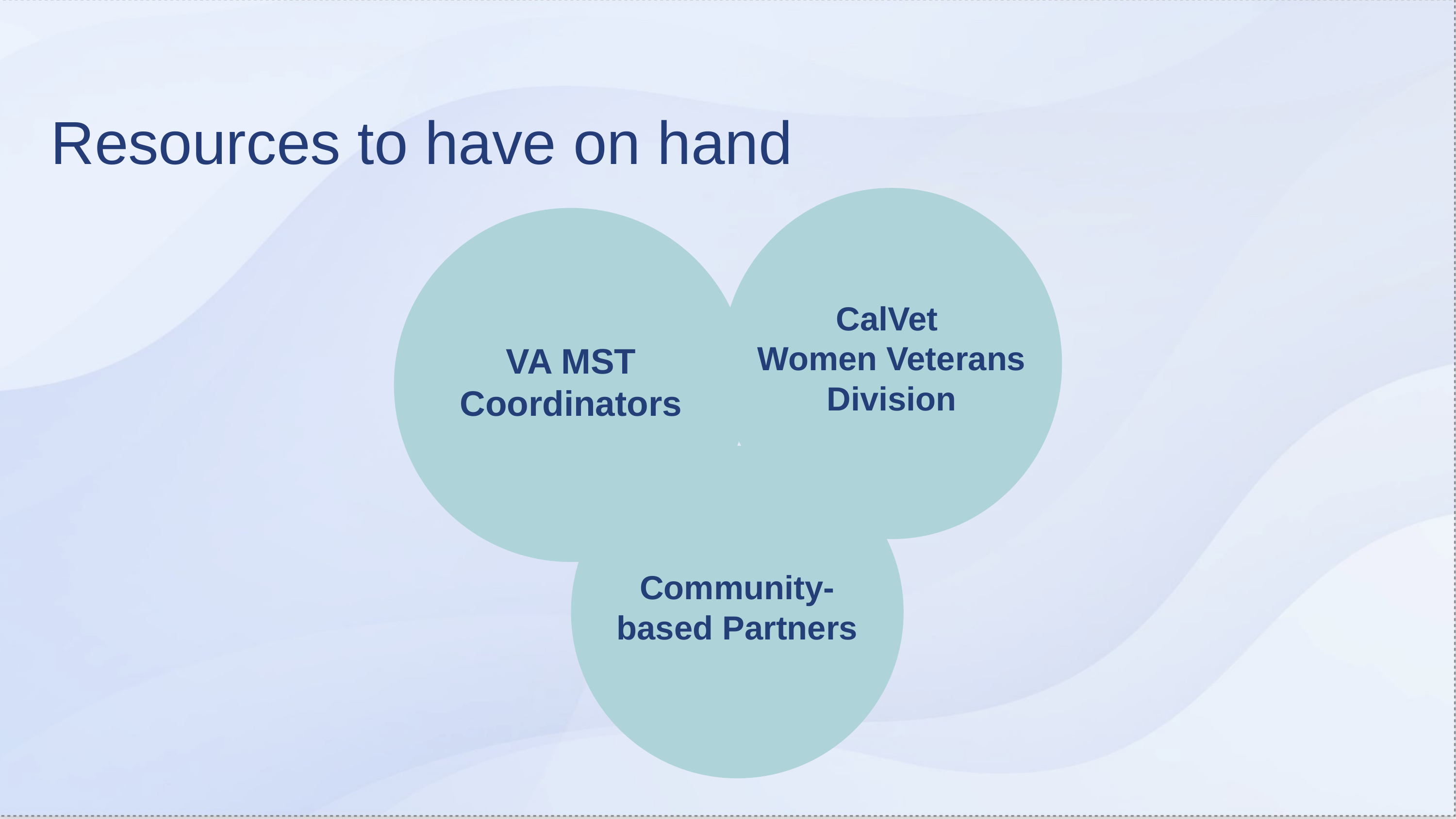

Resources to have on hand

CalVet
Women Veterans Division

VA MST Coordinators

Community-based Partners